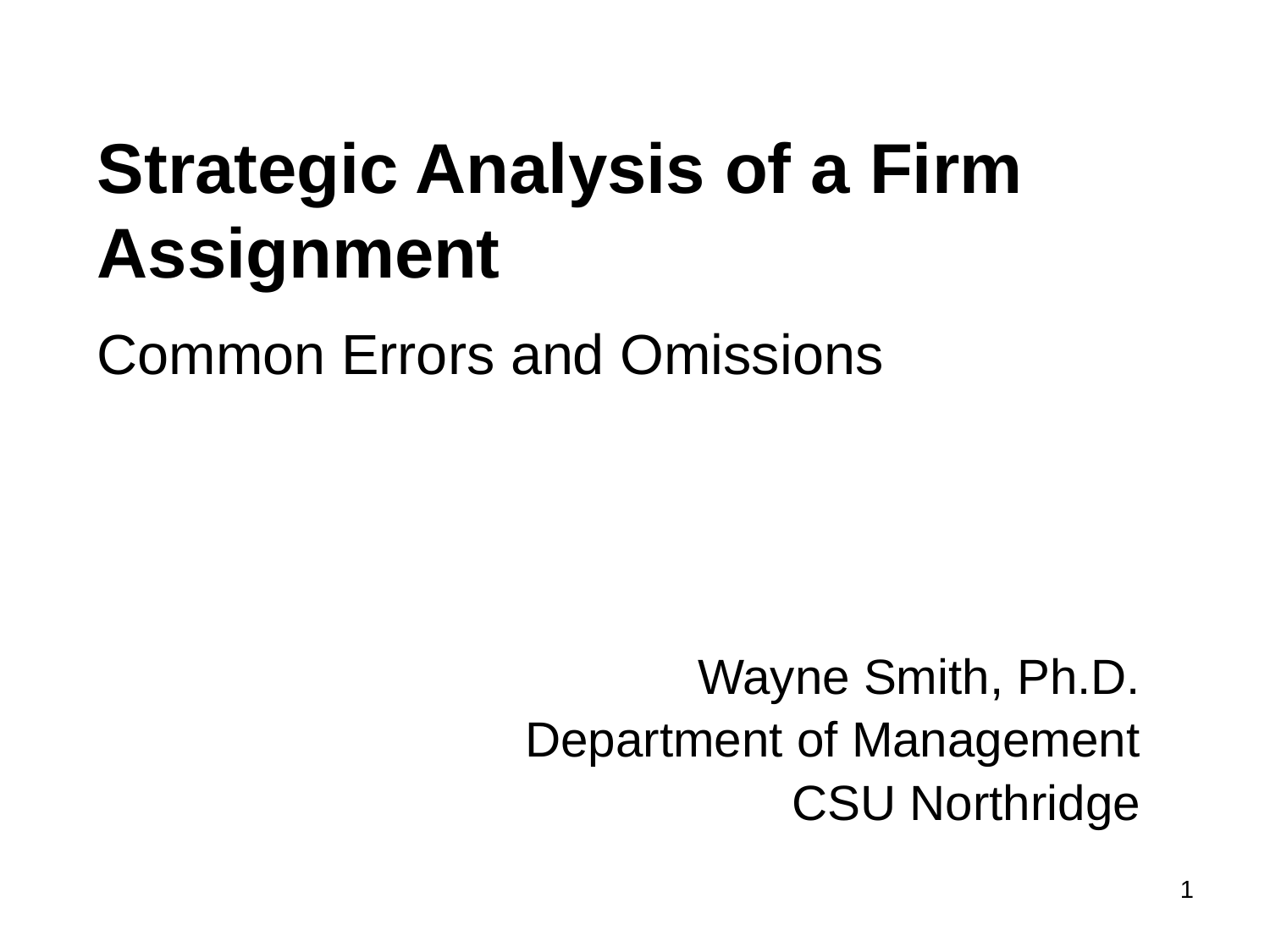

# Strategic Analysis of a Firm Assignment
Common Errors and Omissions
Wayne Smith, Ph.D.
Department of Management
CSU Northridge
1